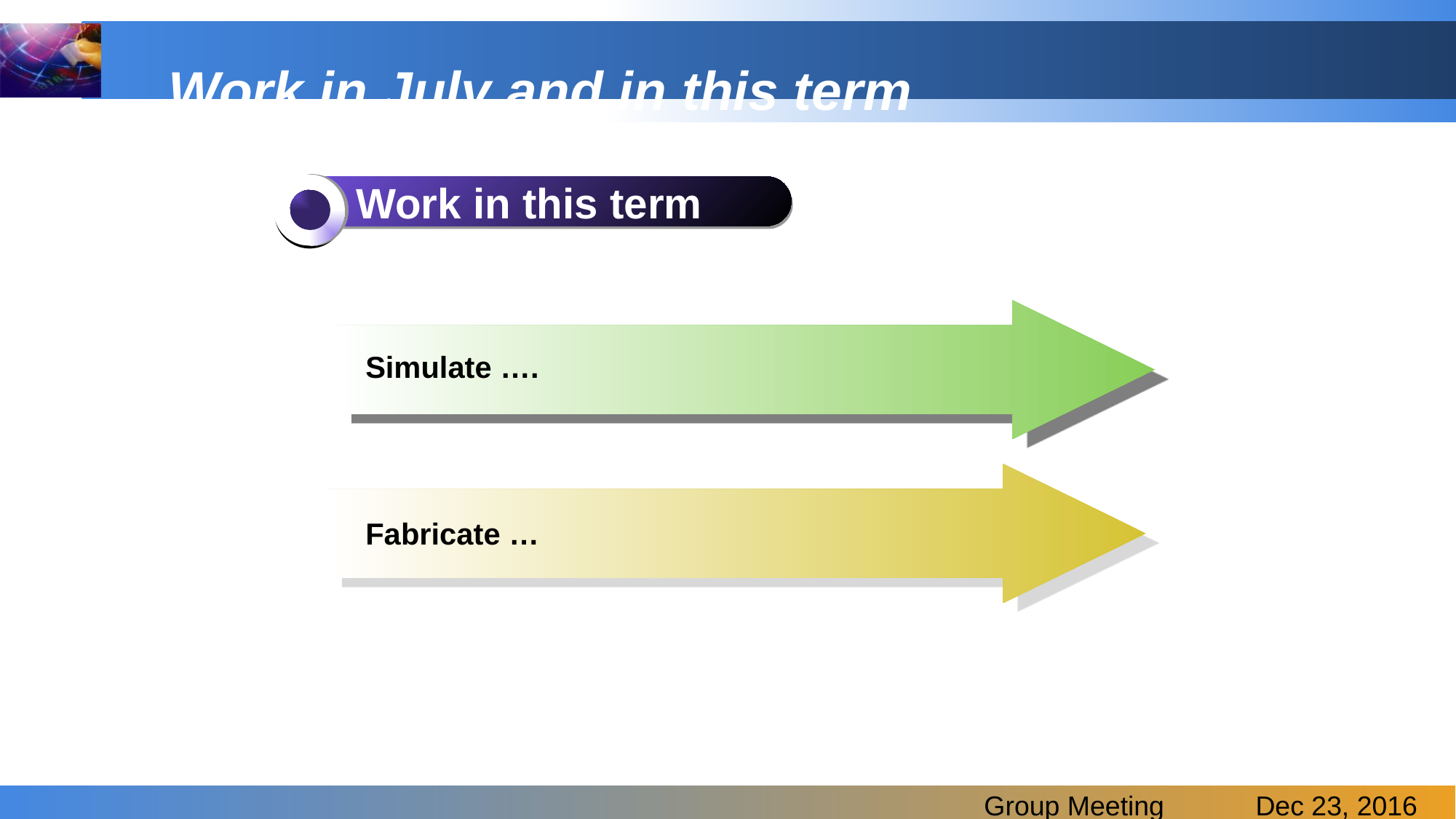

# Work in July and in this term

Work in this term
Simulate ….
Fabricate …